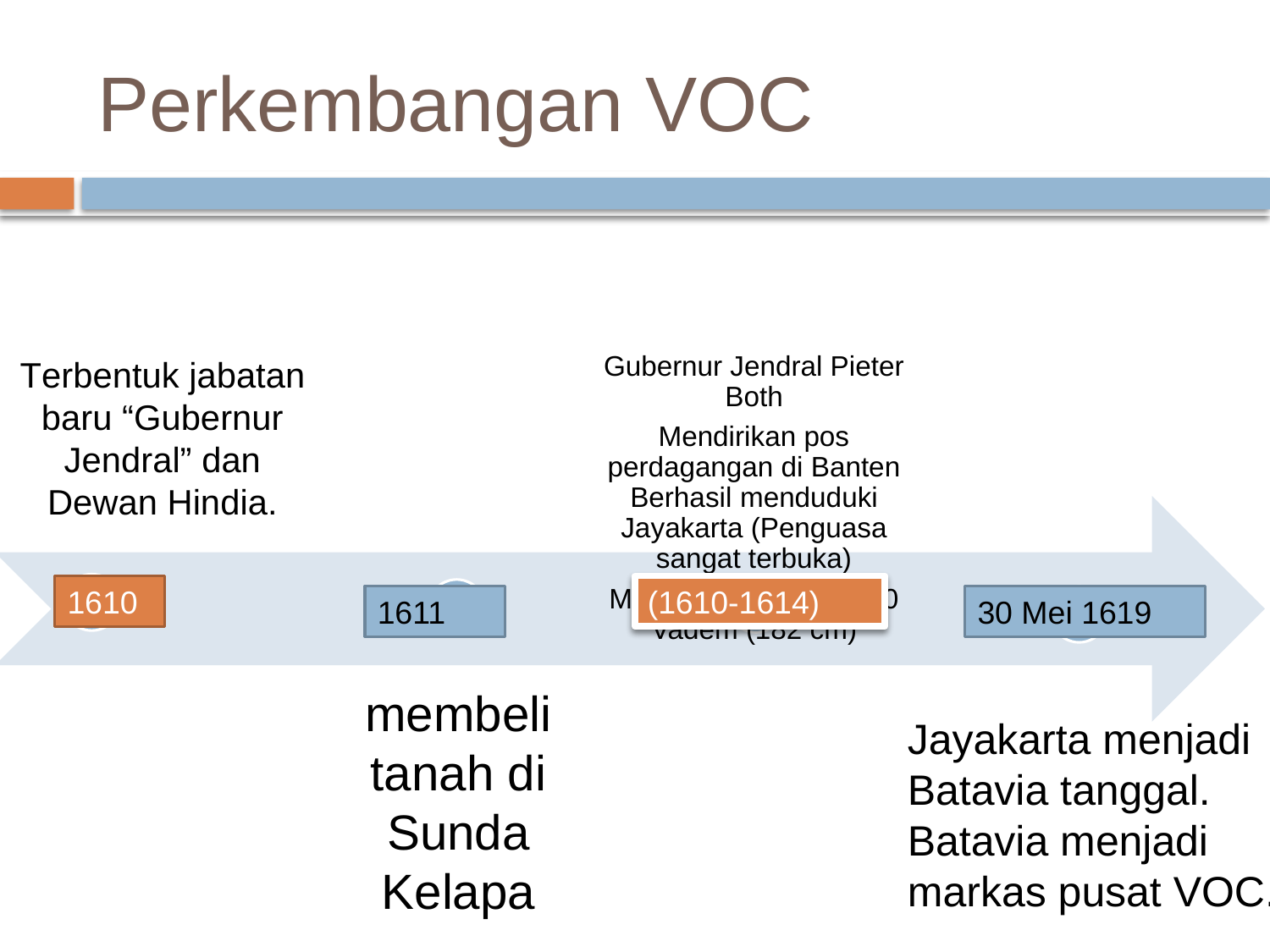

# Perkembangan VOC

Terbentuk jabatan baru “Gubernur Jendral” dan Dewan Hindia.
membeli tanah di Sunda Kelapa

Gubernur Jendral Pieter Both
Mendirikan pos perdagangan di Banten Berhasil menduduki Jayakarta (Penguasa sangat terbuka)
Membeli tanah 50 X 50 Vadem (182 cm)
1610
(1610-1614)
1611
30 Mei 1619
Jayakarta menjadi Batavia tanggal. Batavia menjadi markas pusat VOC.